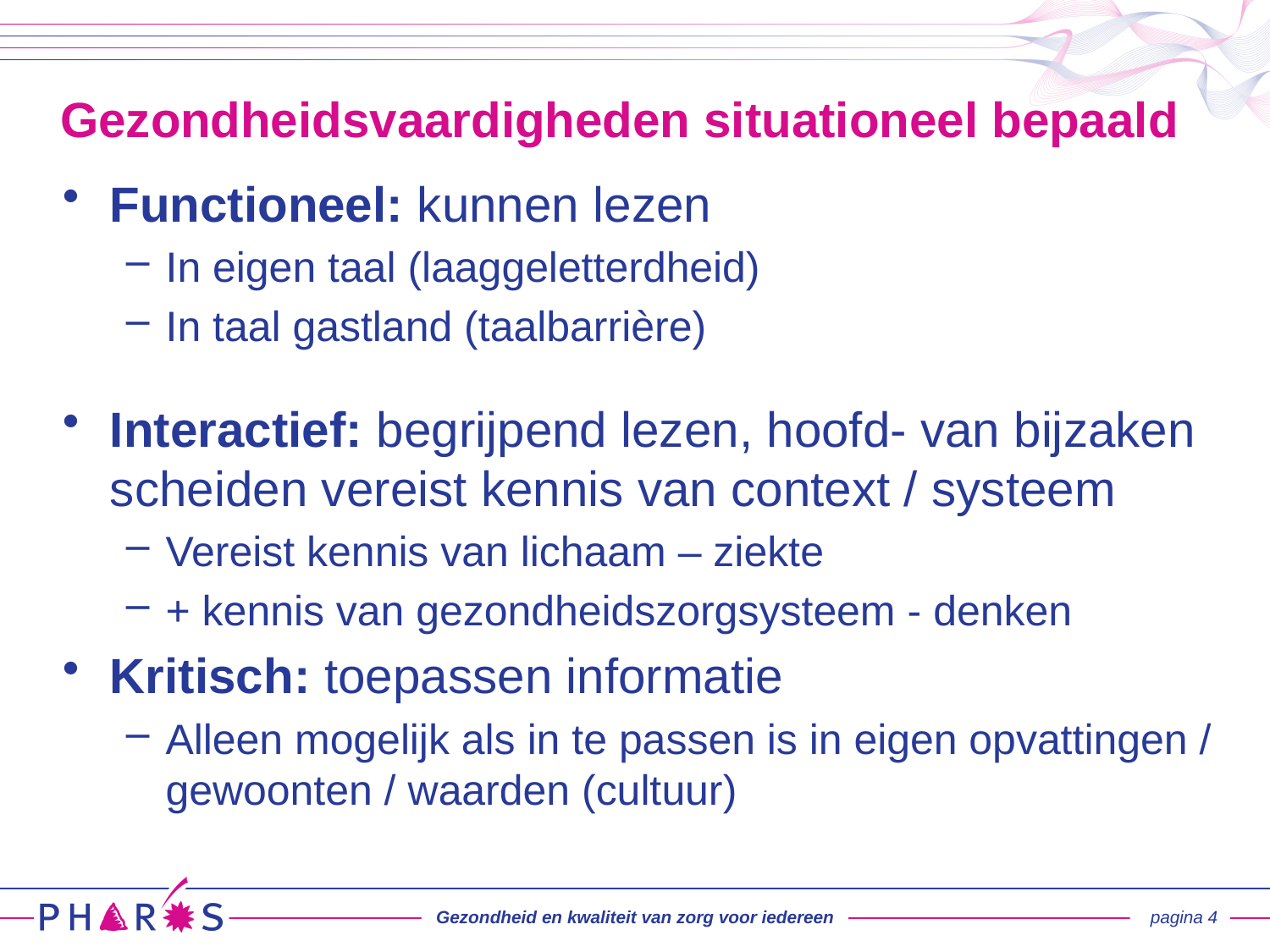

Gezondheidsvaardigheden situationeel bepaald
Functioneel: kunnen lezen
In eigen taal (laaggeletterdheid)
In taal gastland (taalbarrière)

Interactief: begrijpend lezen, hoofd- van bijzaken scheiden vereist kennis van context / systeem
Vereist kennis van lichaam – ziekte
+ kennis van gezondheidszorgsysteem - denken
Kritisch: toepassen informatie
Alleen mogelijk als in te passen is in eigen opvattingen / gewoonten / waarden (cultuur)

Sørensen et al Health literacy and public health: a systematic review and integration of definitions and models. BMC Public Health, 2012; 12(1):80

Gezondheid en kwaliteit van zorg voor iedereen
pagina 4